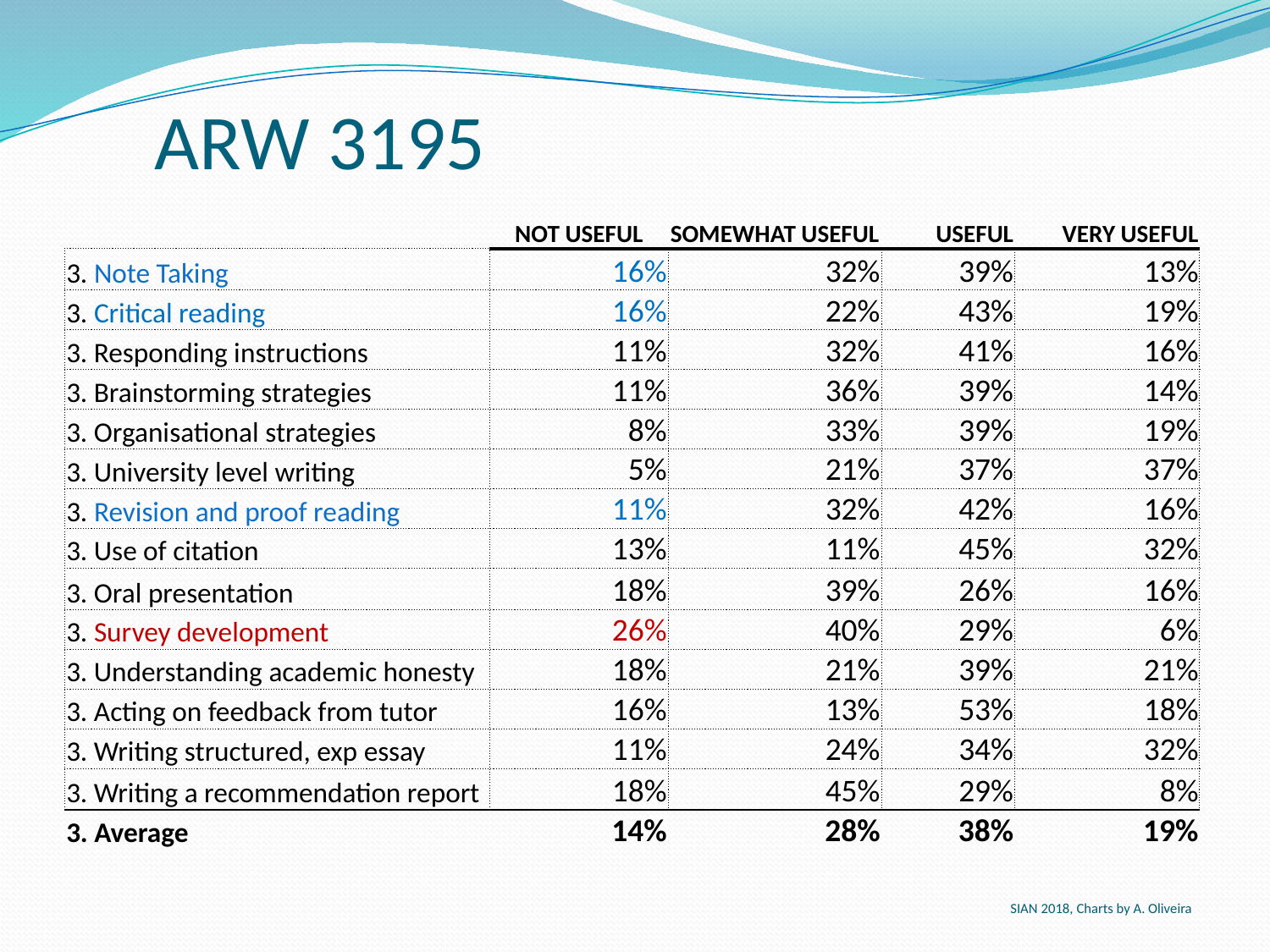

# ARW 3195
|  | Not Useful | Somewhat Useful | Useful | Very Useful |
| --- | --- | --- | --- | --- |
| 3. Note Taking | 16% | 32% | 39% | 13% |
| 3. Critical reading | 16% | 22% | 43% | 19% |
| 3. Responding instructions | 11% | 32% | 41% | 16% |
| 3. Brainstorming strategies | 11% | 36% | 39% | 14% |
| 3. Organisational strategies | 8% | 33% | 39% | 19% |
| 3. University level writing | 5% | 21% | 37% | 37% |
| 3. Revision and proof reading | 11% | 32% | 42% | 16% |
| 3. Use of citation | 13% | 11% | 45% | 32% |
| 3. Oral presentation | 18% | 39% | 26% | 16% |
| 3. Survey development | 26% | 40% | 29% | 6% |
| 3. Understanding academic honesty | 18% | 21% | 39% | 21% |
| 3. Acting on feedback from tutor | 16% | 13% | 53% | 18% |
| 3. Writing structured, exp essay | 11% | 24% | 34% | 32% |
| 3. Writing a recommendation report | 18% | 45% | 29% | 8% |
| 3. Average | 14% | 28% | 38% | 19% |
SIAN 2018, Charts by A. Oliveira